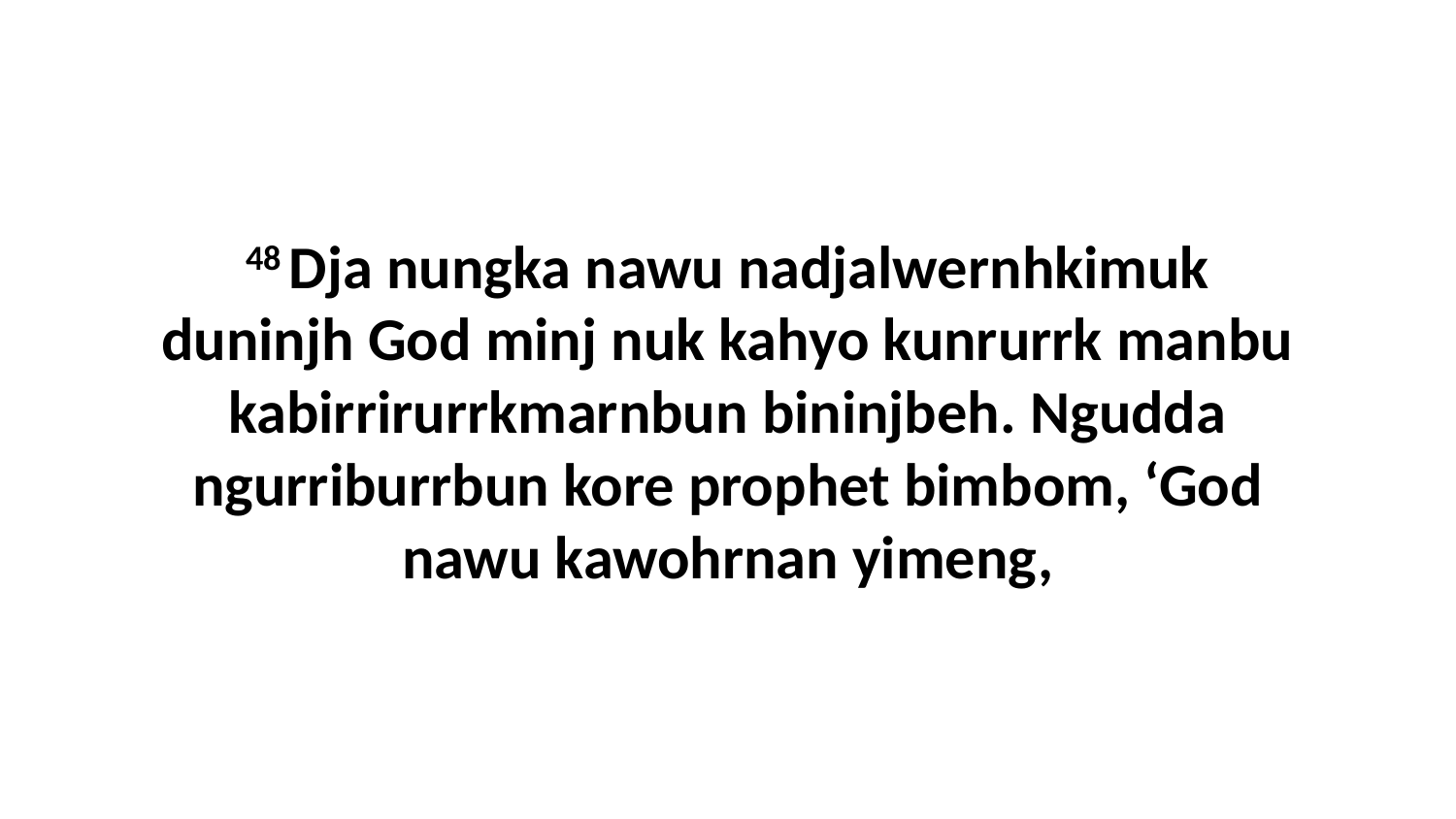

48 Dja nungka nawu nadjalwernhkimuk duninjh God minj nuk kahyo kunrurrk manbu kabirrirurrkmarnbun bininjbeh. Ngudda ngurriburrbun kore prophet bimbom, ‘God nawu kawohrnan yimeng,